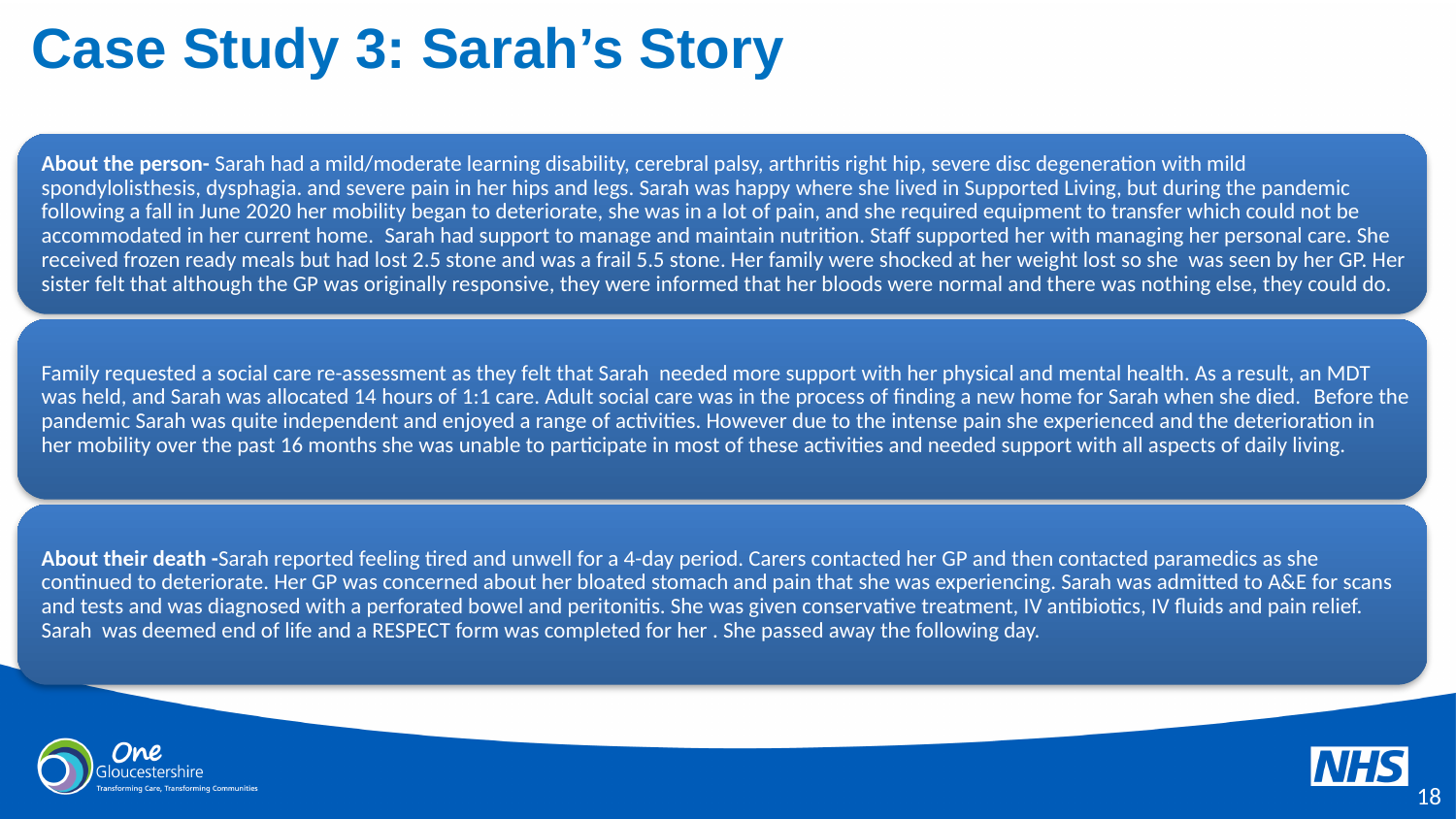

# Case Study 3: Sarah’s Story
About the person- Sarah had a mild/moderate learning disability, cerebral palsy, arthritis right hip, severe disc degeneration with mild spondylolisthesis, dysphagia. and severe pain in her hips and legs. Sarah was happy where she lived in Supported Living, but during the pandemic following a fall in June 2020 her mobility began to deteriorate, she was in a lot of pain, and she required equipment to transfer which could not be accommodated in her current home.  Sarah had support to manage and maintain nutrition. Staff supported her with managing her personal care. She received frozen ready meals but had lost 2.5 stone and was a frail 5.5 stone. Her family were shocked at her weight lost so she  was seen by her GP. Her sister felt that although the GP was originally responsive, they were informed that her bloods were normal and there was nothing else, they could do.
Family requested a social care re-assessment as they felt that Sarah  needed more support with her physical and mental health. As a result, an MDT was held, and Sarah was allocated 14 hours of 1:1 care. Adult social care was in the process of finding a new home for Sarah when she died.  Before the pandemic Sarah was quite independent and enjoyed a range of activities. However due to the intense pain she experienced and the deterioration in her mobility over the past 16 months she was unable to participate in most of these activities and needed support with all aspects of daily living.
About their death -Sarah reported feeling tired and unwell for a 4-day period. Carers contacted her GP and then contacted paramedics as she continued to deteriorate. Her GP was concerned about her bloated stomach and pain that she was experiencing. Sarah was admitted to A&E for scans and tests and was diagnosed with a perforated bowel and peritonitis. She was given conservative treatment, IV antibiotics, IV fluids and pain relief. Sarah  was deemed end of life and a RESPECT form was completed for her . She passed away the following day.
18